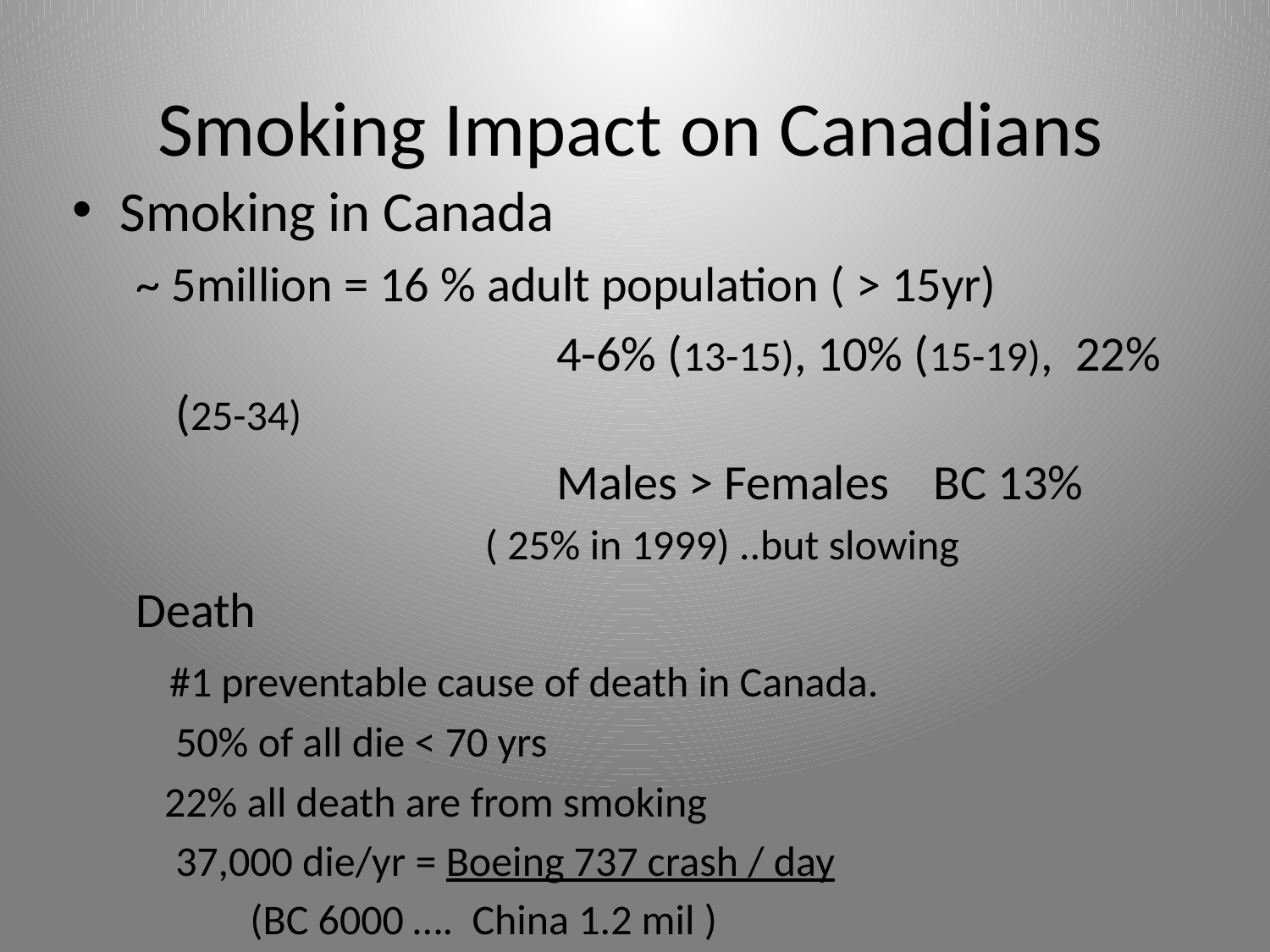

# Smoking Impact on Canadians
Smoking in Canada
~ 5million = 16 % adult population ( > 15yr)
				4-6% (13-15), 10% (15-19),  22% (25-34)
				Males > Females    BC 13%
			( 25% in 1999) ..but slowing
Death
   #1 preventable cause of death in Canada.
	50% of all die < 70 yrs
   22% all death are from smoking
	37,000 die/yr = Boeing 737 crash / day
            (BC 6000 ….  China 1.2 mil )